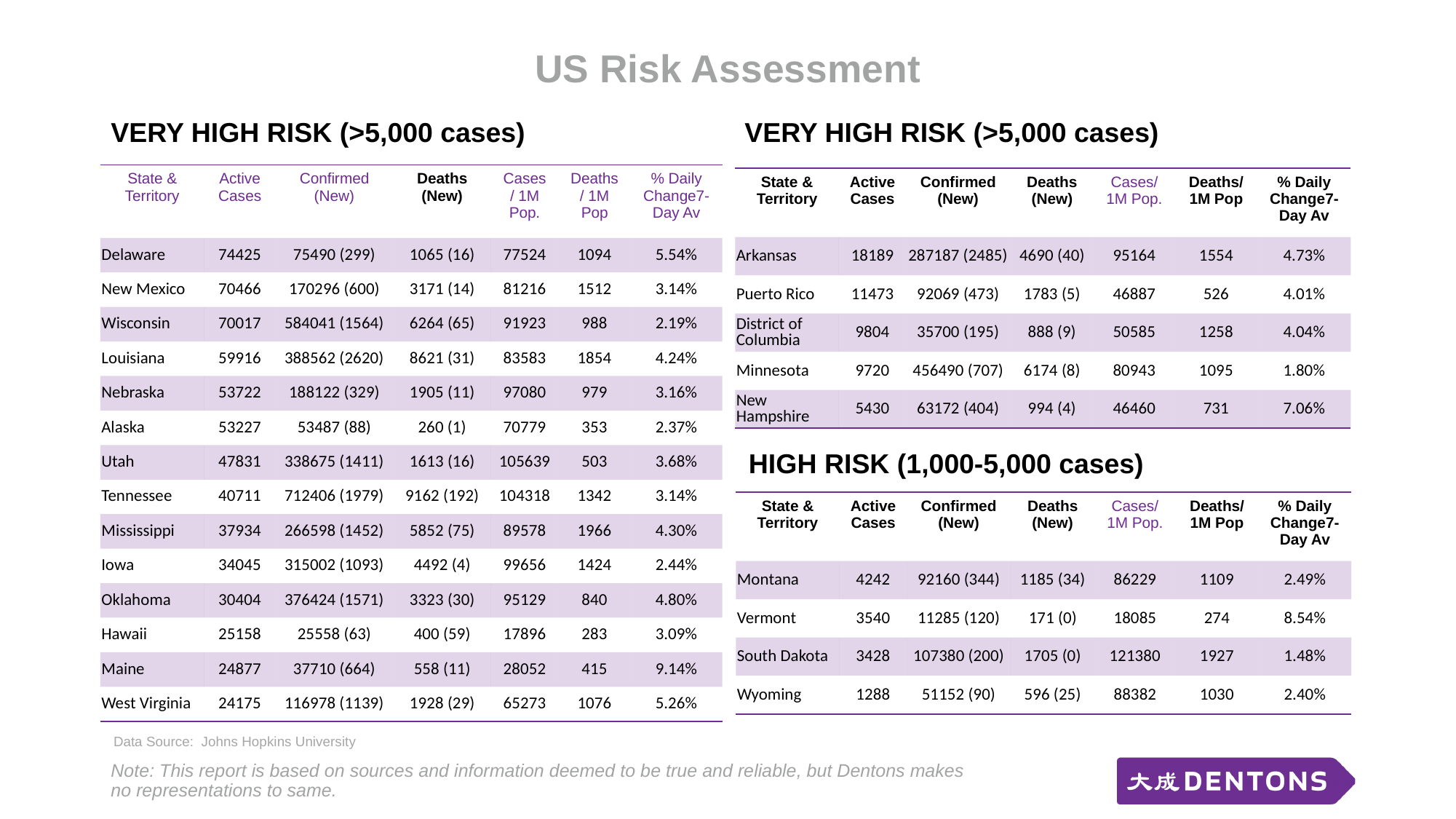

# US Risk Assessment
VERY HIGH RISK (>5,000 cases)
VERY HIGH RISK (>5,000 cases)
| State & Territory | Active Cases | Confirmed (New) | Deaths (New) | Cases/ 1M Pop. | Deaths/ 1M Pop | % Daily Change7-Day Av |
| --- | --- | --- | --- | --- | --- | --- |
| Delaware | 74425 | 75490 (299) | 1065 (16) | 77524 | 1094 | 5.54% |
| New Mexico | 70466 | 170296 (600) | 3171 (14) | 81216 | 1512 | 3.14% |
| Wisconsin | 70017 | 584041 (1564) | 6264 (65) | 91923 | 988 | 2.19% |
| Louisiana | 59916 | 388562 (2620) | 8621 (31) | 83583 | 1854 | 4.24% |
| Nebraska | 53722 | 188122 (329) | 1905 (11) | 97080 | 979 | 3.16% |
| Alaska | 53227 | 53487 (88) | 260 (1) | 70779 | 353 | 2.37% |
| Utah | 47831 | 338675 (1411) | 1613 (16) | 105639 | 503 | 3.68% |
| Tennessee | 40711 | 712406 (1979) | 9162 (192) | 104318 | 1342 | 3.14% |
| Mississippi | 37934 | 266598 (1452) | 5852 (75) | 89578 | 1966 | 4.30% |
| Iowa | 34045 | 315002 (1093) | 4492 (4) | 99656 | 1424 | 2.44% |
| Oklahoma | 30404 | 376424 (1571) | 3323 (30) | 95129 | 840 | 4.80% |
| Hawaii | 25158 | 25558 (63) | 400 (59) | 17896 | 283 | 3.09% |
| Maine | 24877 | 37710 (664) | 558 (11) | 28052 | 415 | 9.14% |
| West Virginia | 24175 | 116978 (1139) | 1928 (29) | 65273 | 1076 | 5.26% |
| State & Territory | Active Cases | Confirmed (New) | Deaths (New) | Cases/ 1M Pop. | Deaths/ 1M Pop | % Daily Change7-Day Av |
| --- | --- | --- | --- | --- | --- | --- |
| Arkansas | 18189 | 287187 (2485) | 4690 (40) | 95164 | 1554 | 4.73% |
| Puerto Rico | 11473 | 92069 (473) | 1783 (5) | 46887 | 526 | 4.01% |
| District of Columbia | 9804 | 35700 (195) | 888 (9) | 50585 | 1258 | 4.04% |
| Minnesota | 9720 | 456490 (707) | 6174 (8) | 80943 | 1095 | 1.80% |
| New Hampshire | 5430 | 63172 (404) | 994 (4) | 46460 | 731 | 7.06% |
HIGH RISK (1,000-5,000 cases)
| State & Territory | Active Cases | Confirmed (New) | Deaths (New) | Cases/ 1M Pop. | Deaths/ 1M Pop | % Daily Change7-Day Av |
| --- | --- | --- | --- | --- | --- | --- |
| Montana | 4242 | 92160 (344) | 1185 (34) | 86229 | 1109 | 2.49% |
| Vermont | 3540 | 11285 (120) | 171 (0) | 18085 | 274 | 8.54% |
| South Dakota | 3428 | 107380 (200) | 1705 (0) | 121380 | 1927 | 1.48% |
| Wyoming | 1288 | 51152 (90) | 596 (25) | 88382 | 1030 | 2.40% |
Data Source:  Johns Hopkins University
Note: This report is based on sources and information deemed to be true and reliable, but Dentons makes no representations to same.